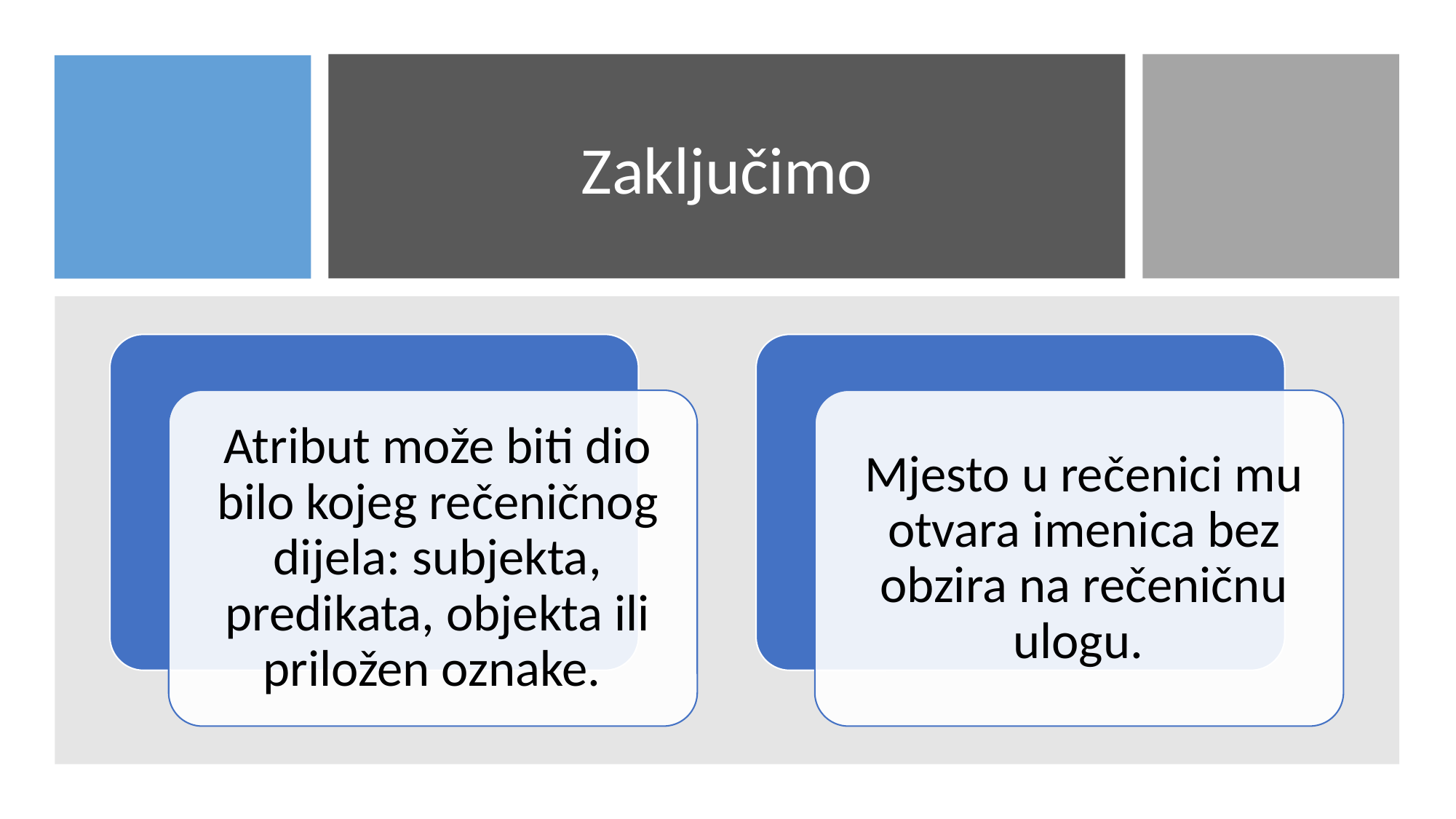

# Zaključimo

Atribut može biti dio bilo kojeg rečeničnog dijela: subjekta, predikata, objekta ili priložen oznake.
Mjesto u rečenici mu otvara imenica bez obzira na rečeničnu ulogu.